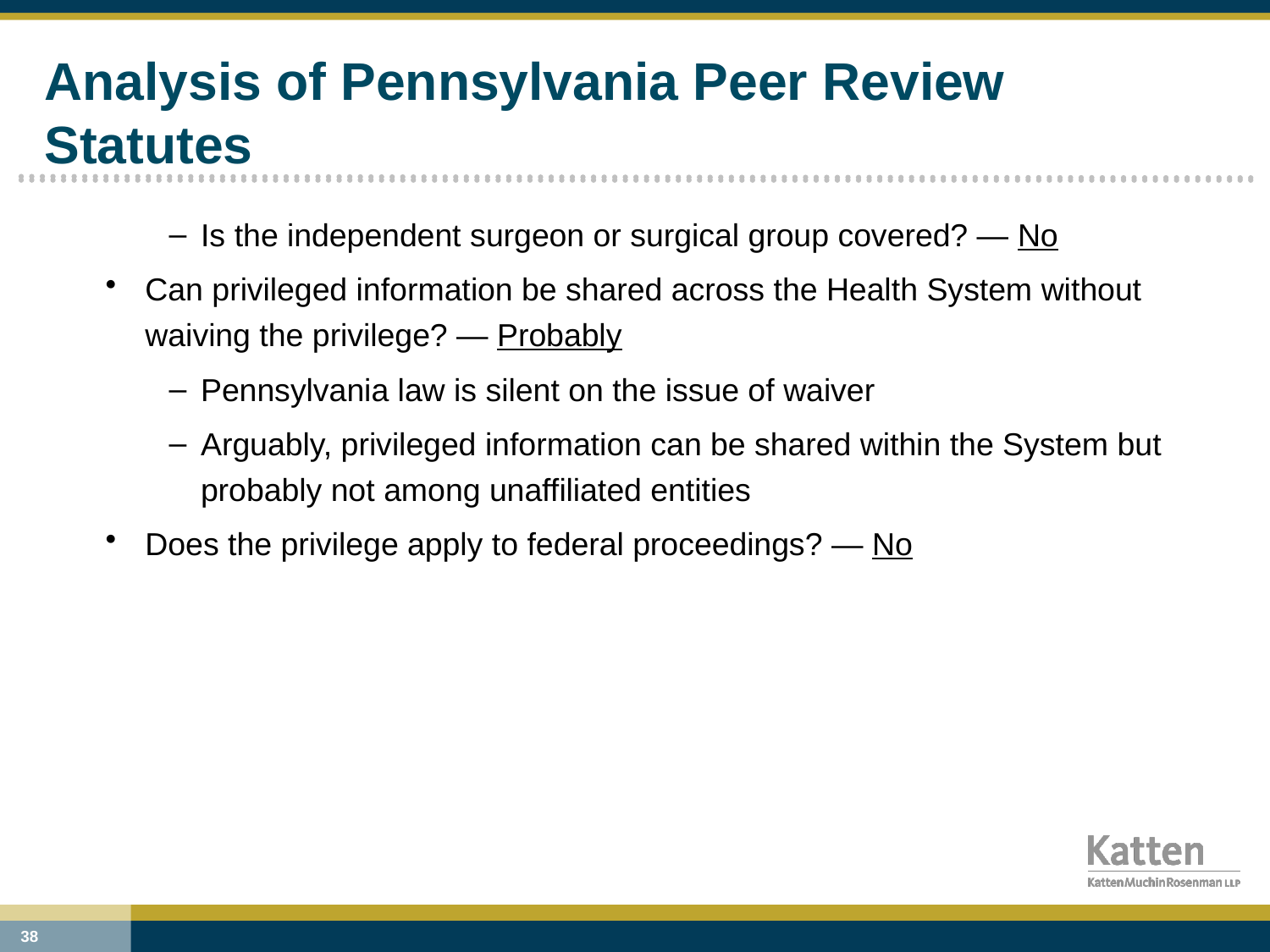

# Analysis of Pennsylvania Peer Review Statutes
Is the independent surgeon or surgical group covered? — No
Can privileged information be shared across the Health System without waiving the privilege? — Probably
Pennsylvania law is silent on the issue of waiver
Arguably, privileged information can be shared within the System but probably not among unaffiliated entities
Does the privilege apply to federal proceedings? — No